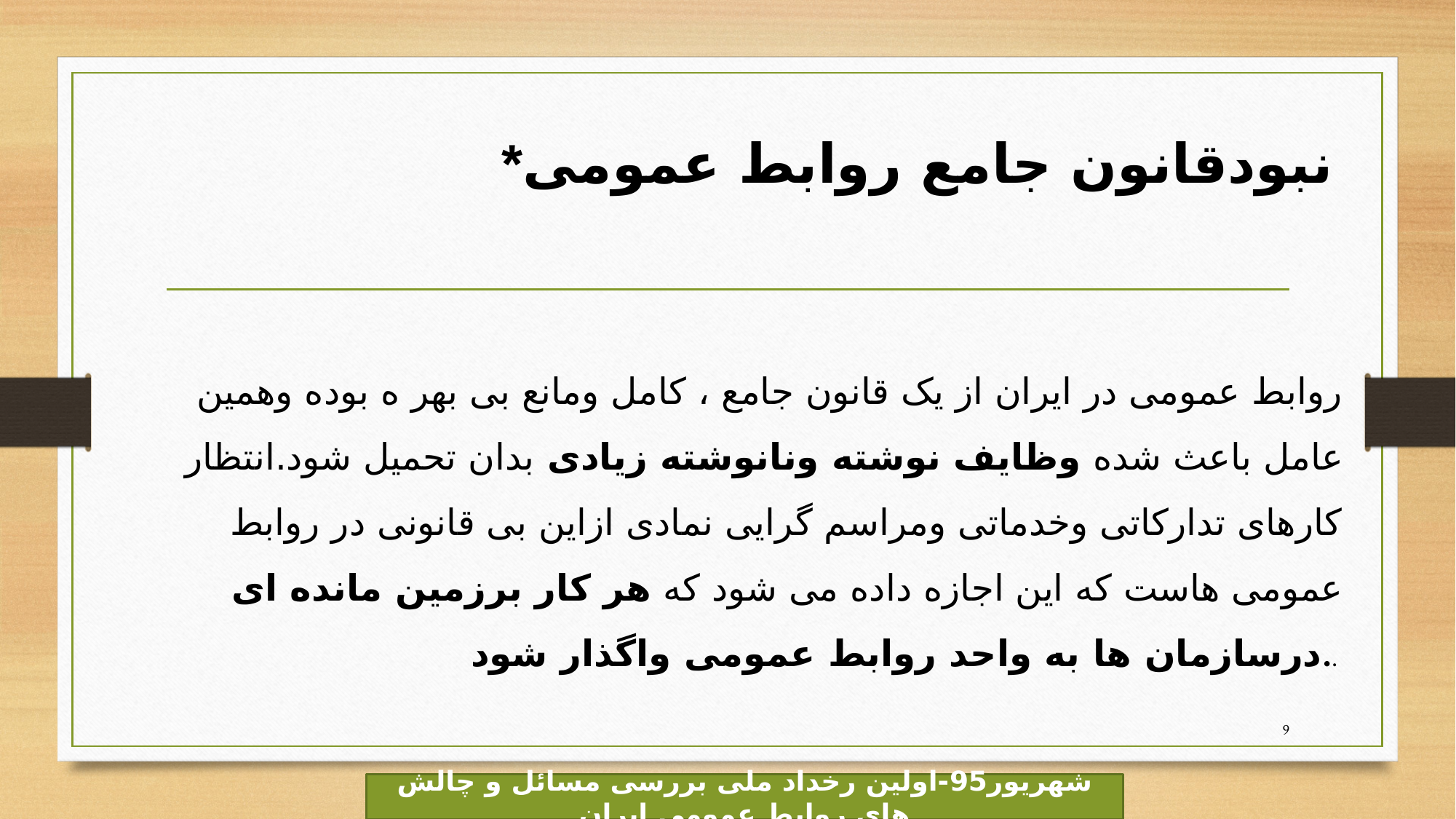

# *نبودقانون جامع روابط عمومی
روابط عمومی در ایران از یک قانون جامع ، کامل ومانع بی بهر ه بوده وهمین عامل باعث شده وظایف نوشته ونانوشته زیادی بدان تحمیل شود.انتظار کارهای تدارکاتی وخدماتی ومراسم گرایی نمادی ازاین بی قانونی در روابط عمومی هاست که این اجازه داده می شود که هر کار برزمین مانده ای درسازمان ها به واحد روابط عمومی واگذار شود..
9
شهریور95-اولین رخداد ملی بررسی مسائل و چالش های روابط عمومی ایران